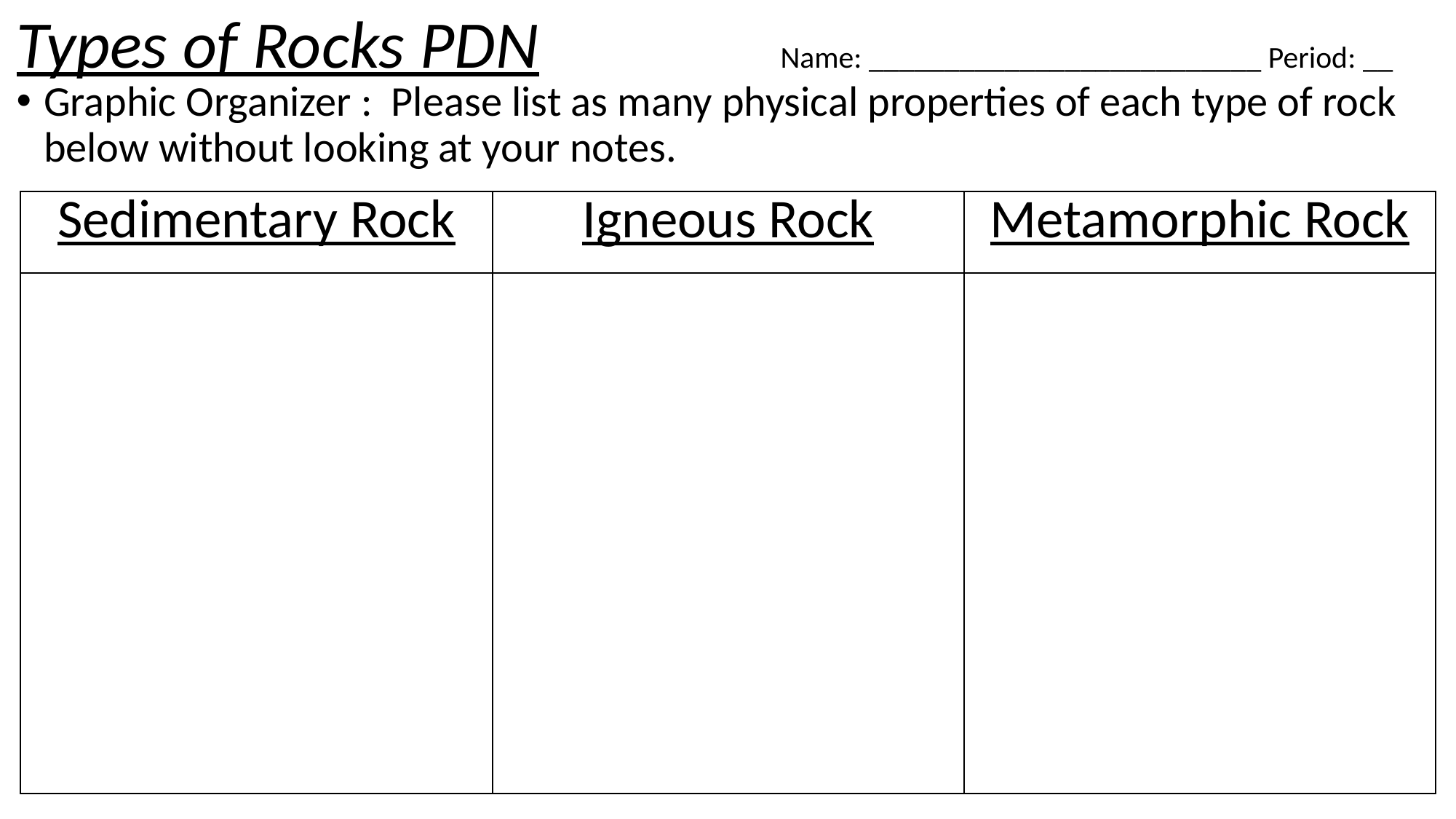

# Types of Rocks PDN			Name: __________________________ Period: __
Graphic Organizer :  Please list as many physical properties of each type of rock below without looking at your notes.
| Sedimentary Rock | Igneous Rock | Metamorphic Rock |
| --- | --- | --- |
|  |  |  |